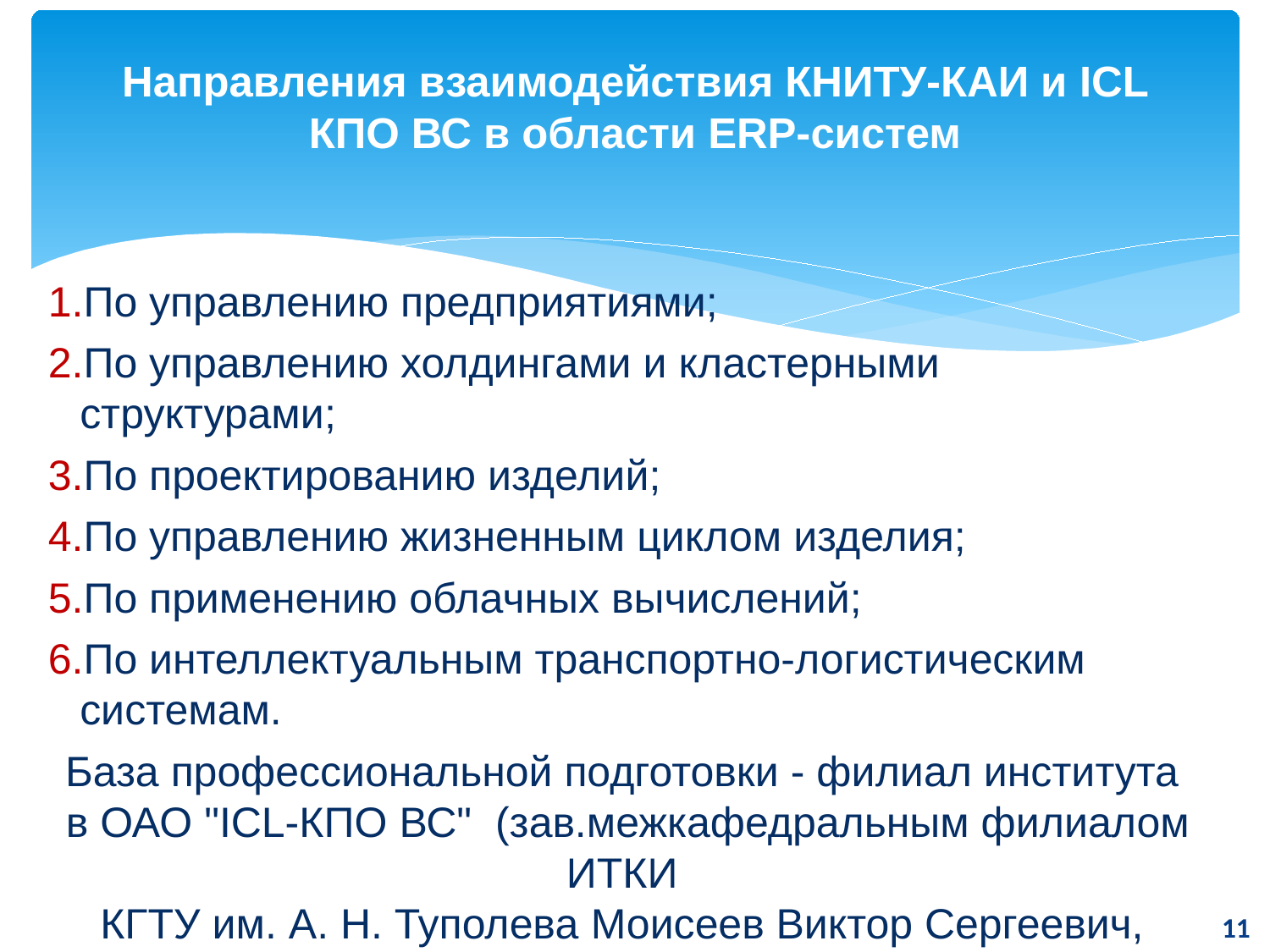

# Направления взаимодействия КНИТУ-КАИ и ICL КПО ВС в области ERP-систем
По управлению предприятиями;
По управлению холдингами и кластерными структурами;
По проектированию изделий;
По управлению жизненным циклом изделия;
По применению облачных вычислений;
По интеллектуальным транспортно-логистическим системам.
База профессиональной подготовки - филиал института
в ОАО "ICL-КПО ВС"  (зав.межкафедральным филиалом ИТКИ
КГТУ им. А. Н. Туполева Моисеев Виктор Сергеевич,
тел. 231-00-86)

11